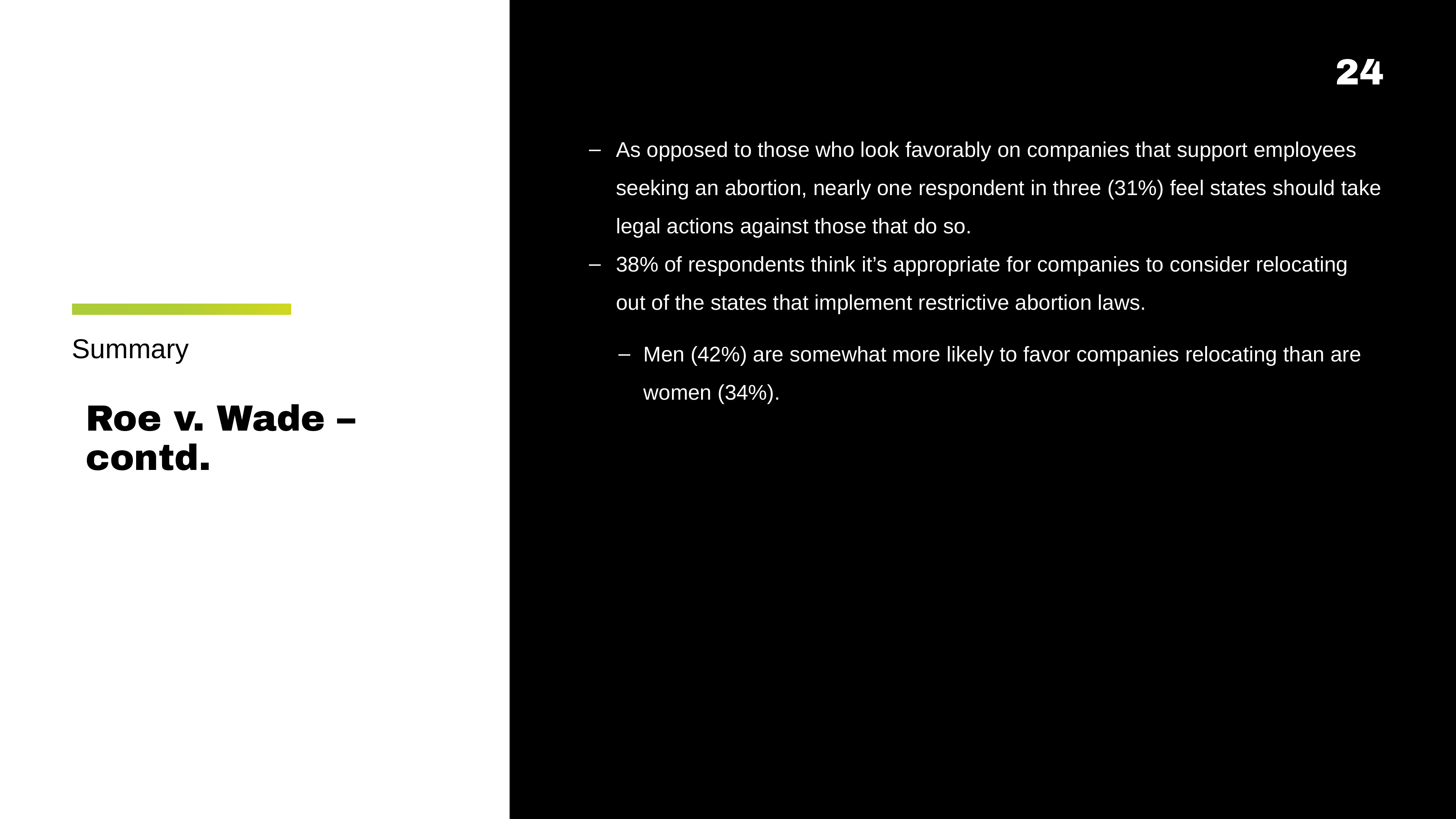

24
As opposed to those who look favorably on companies that support employees seeking an abortion, nearly one respondent in three (31%) feel states should take legal actions against those that do so.
38% of respondents think it’s appropriate for companies to consider relocating out of the states that implement restrictive abortion laws.
Men (42%) are somewhat more likely to favor companies relocating than are women (34%).

# Summary
Roe v. Wade – contd.